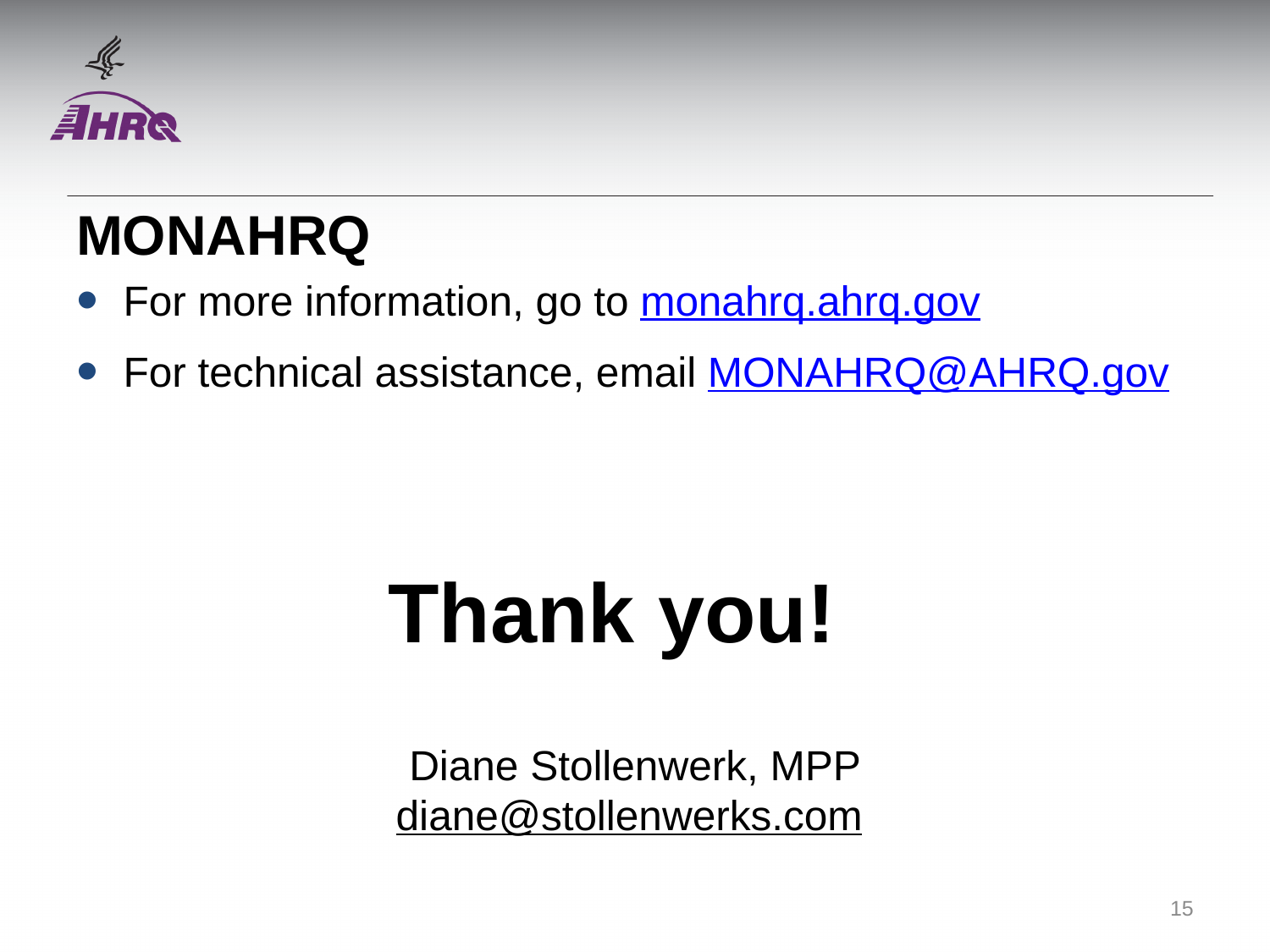

MONAHRQ
For more information, go to monahrq.ahrq.gov
For technical assistance, email MONAHRQ@AHRQ.gov

Thank you!

Diane Stollenwerk, MPP
diane@stollenwerks.com

15